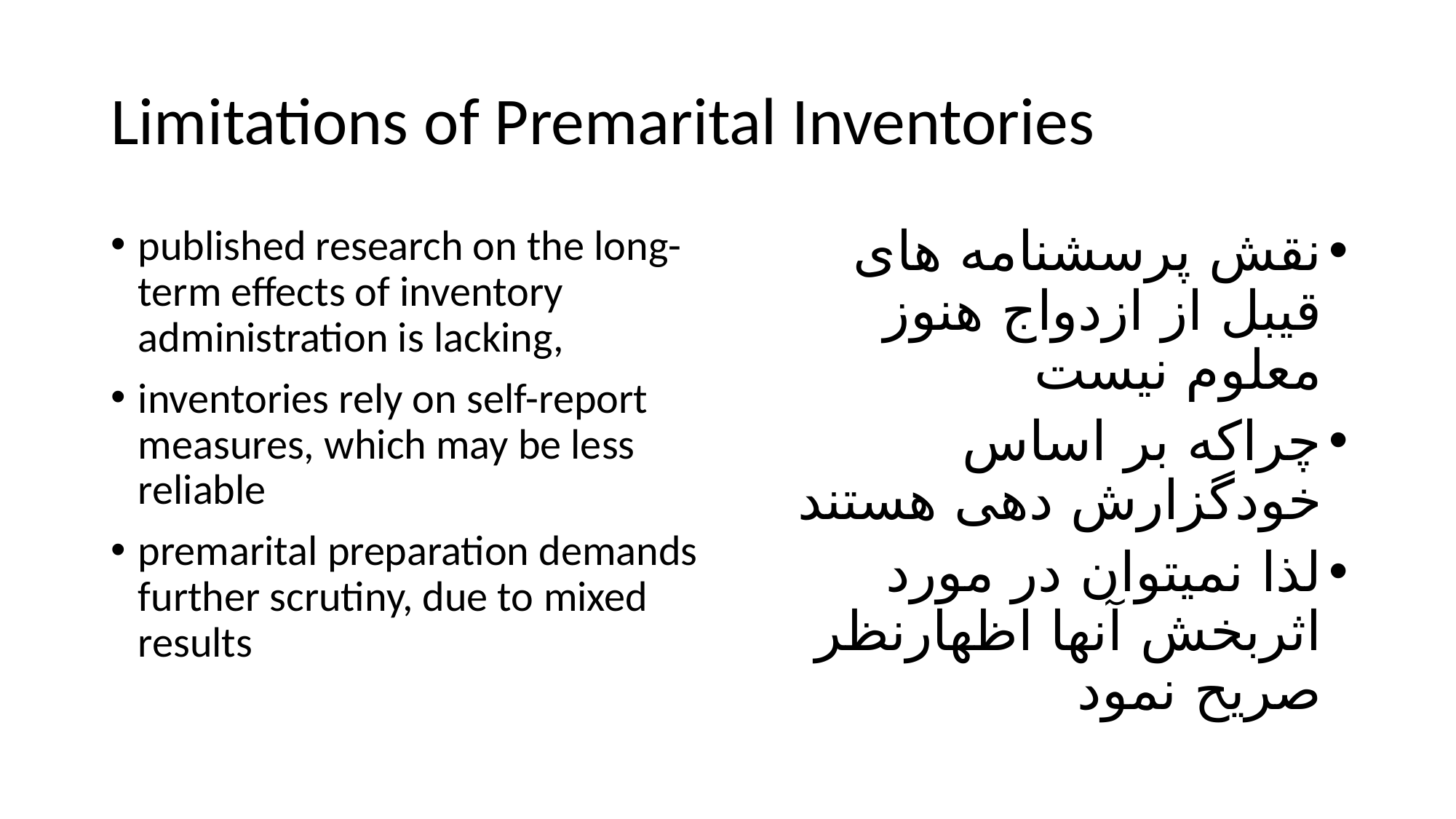

# Limitations of Premarital Inventories
published research on the long-term effects of inventory administration is lacking,
inventories rely on self-report measures, which may be less reliable
premarital preparation demands further scrutiny, due to mixed results
نقش پرسشنامه های قیبل از ازدواج هنوز معلوم نیست
چراکه بر اساس خودگزارش دهی هستند
لذا نمیتوان در مورد اثربخش آنها اظهارنظر صریح نمود